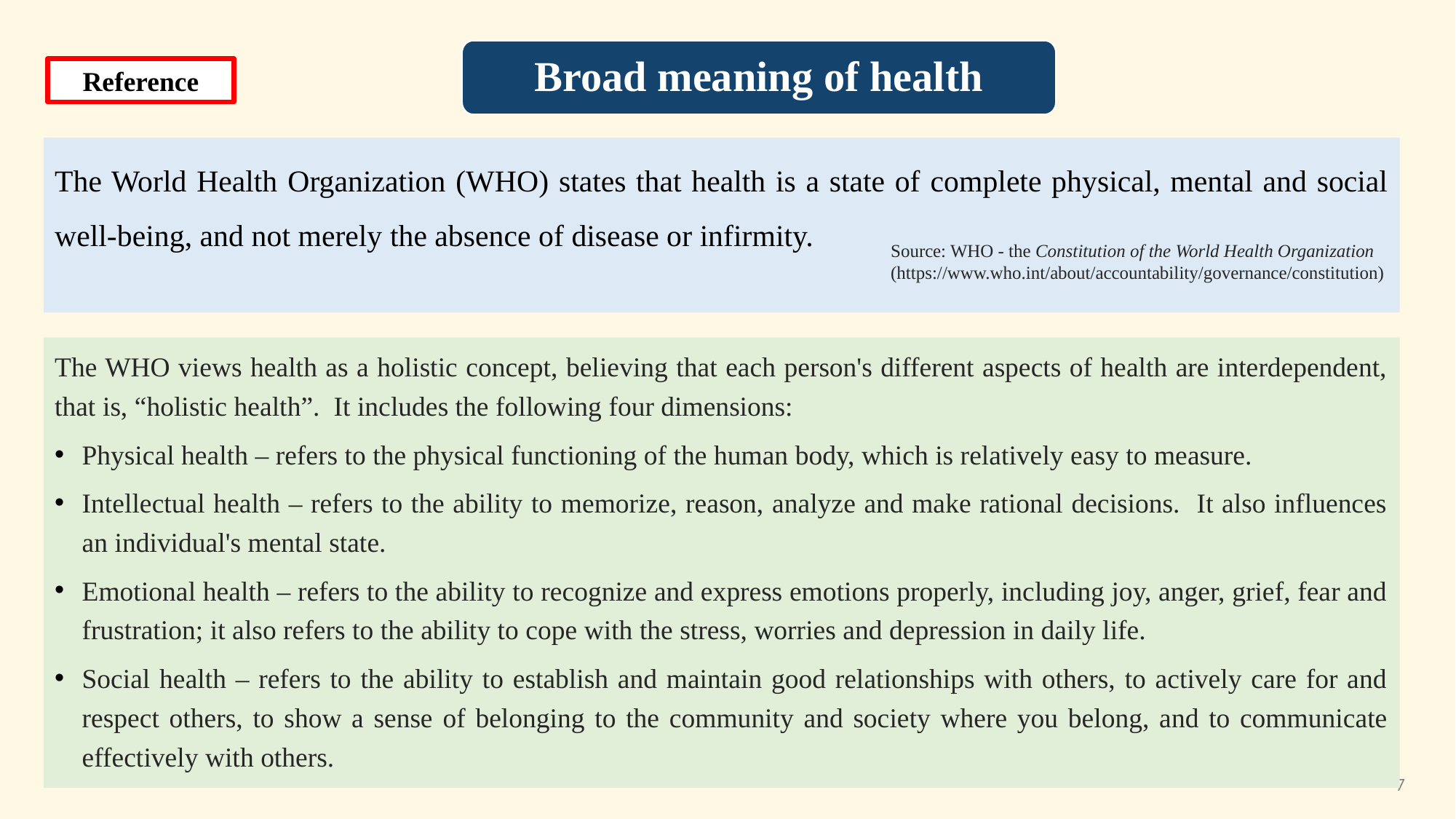

Broad meaning of health
Reference
The World Health Organization (WHO) states that health is a state of complete physical, mental and social well-being, and not merely the absence of disease or infirmity.

Source: WHO - the Constitution of the World Health Organization
(https://www.who.int/about/accountability/governance/constitution)
The WHO views health as a holistic concept, believing that each person's different aspects of health are interdependent, that is, “holistic health”.  It includes the following four dimensions:
Physical health – refers to the physical functioning of the human body, which is relatively easy to measure.
Intellectual health – refers to the ability to memorize, reason, analyze and make rational decisions.  It also influences an individual's mental state.
Emotional health – refers to the ability to recognize and express emotions properly, including joy, anger, grief, fear and frustration; it also refers to the ability to cope with the stress, worries and depression in daily life.
Social health – refers to the ability to establish and maintain good relationships with others, to actively care for and respect others, to show a sense of belonging to the community and society where you belong, and to communicate effectively with others.